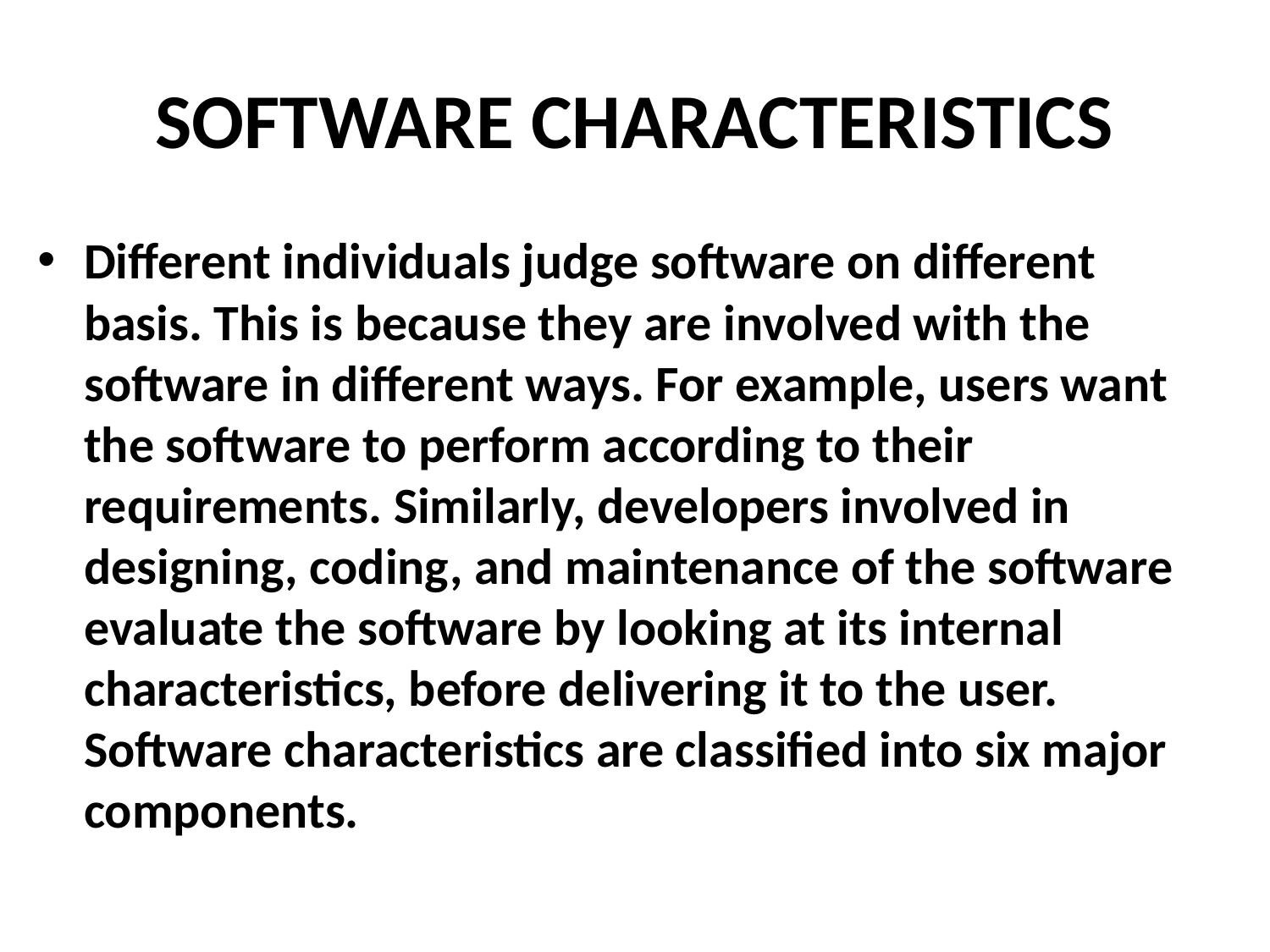

# SOFTWARE CHARACTERISTICS
Different individuals judge software on different basis. This is because they are involved with the software in different ways. For example, users want the software to perform according to their requirements. Similarly, developers involved in designing, coding, and maintenance of the software evaluate the software by looking at its internal characteristics, before delivering it to the user. Software characteristics are classified into six major components.